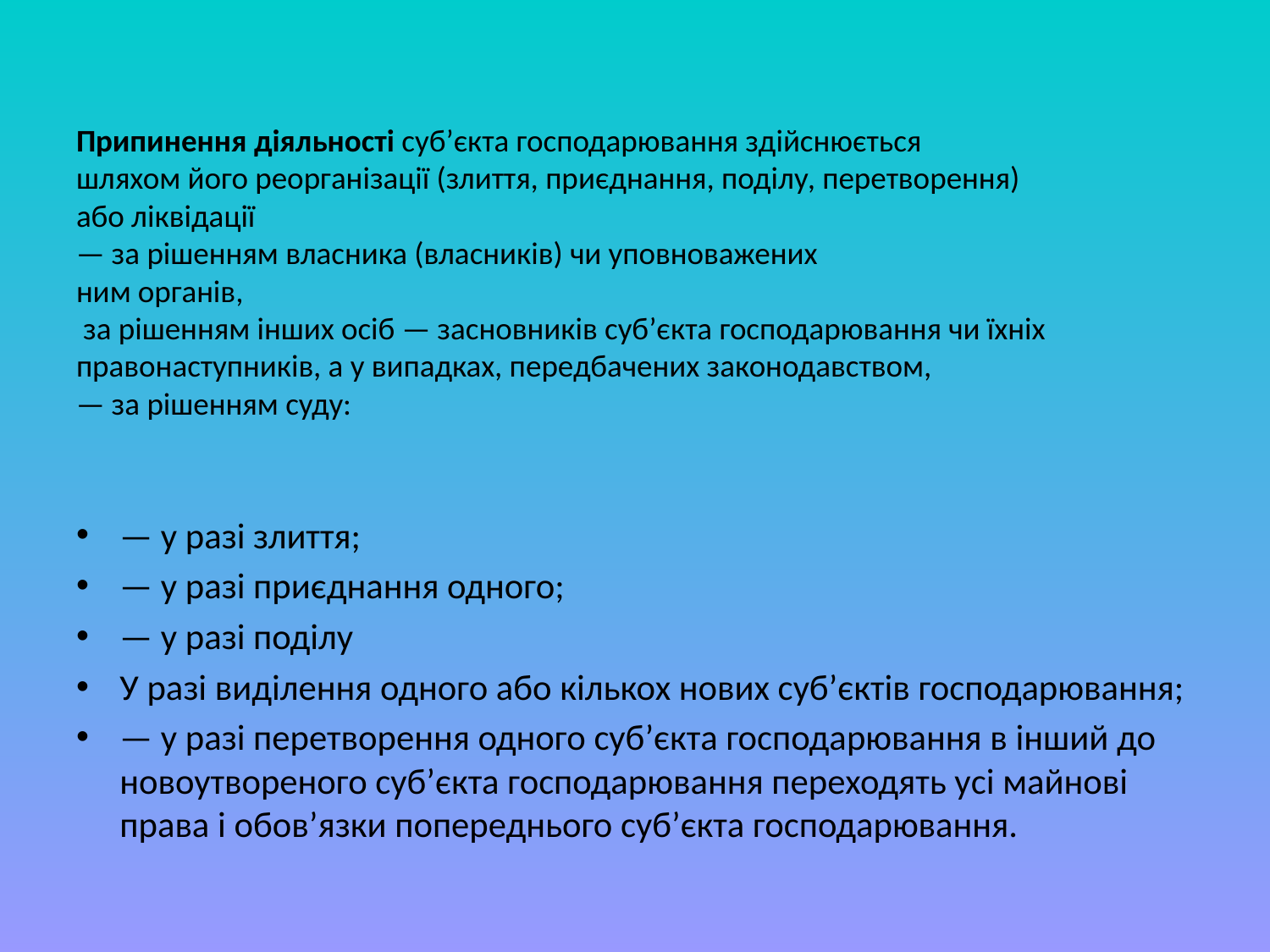

# Припинення діяльності суб’єкта господарювання здійснюється шляхом його реорганізації (злиття, приєднання, поділу, перетворення) або ліквідації — за рішенням власника (власників) чи уповноважених ним органів, за рішенням інших осіб — засновників суб’єкта господарювання чи їхніх правонаступників, а у випадках, передбачених законодавством, — за рішенням суду:
— у разі злиття;
— у разі приєднання одного;
— у разі поділу
У разі виділення одного або кількох нових суб’єктів господарювання;
— у разі перетворення одного суб’єкта господарювання в інший до новоутвореного суб’єкта господарювання переходять усі майнові права і обов’язки попереднього суб’єкта господарювання.